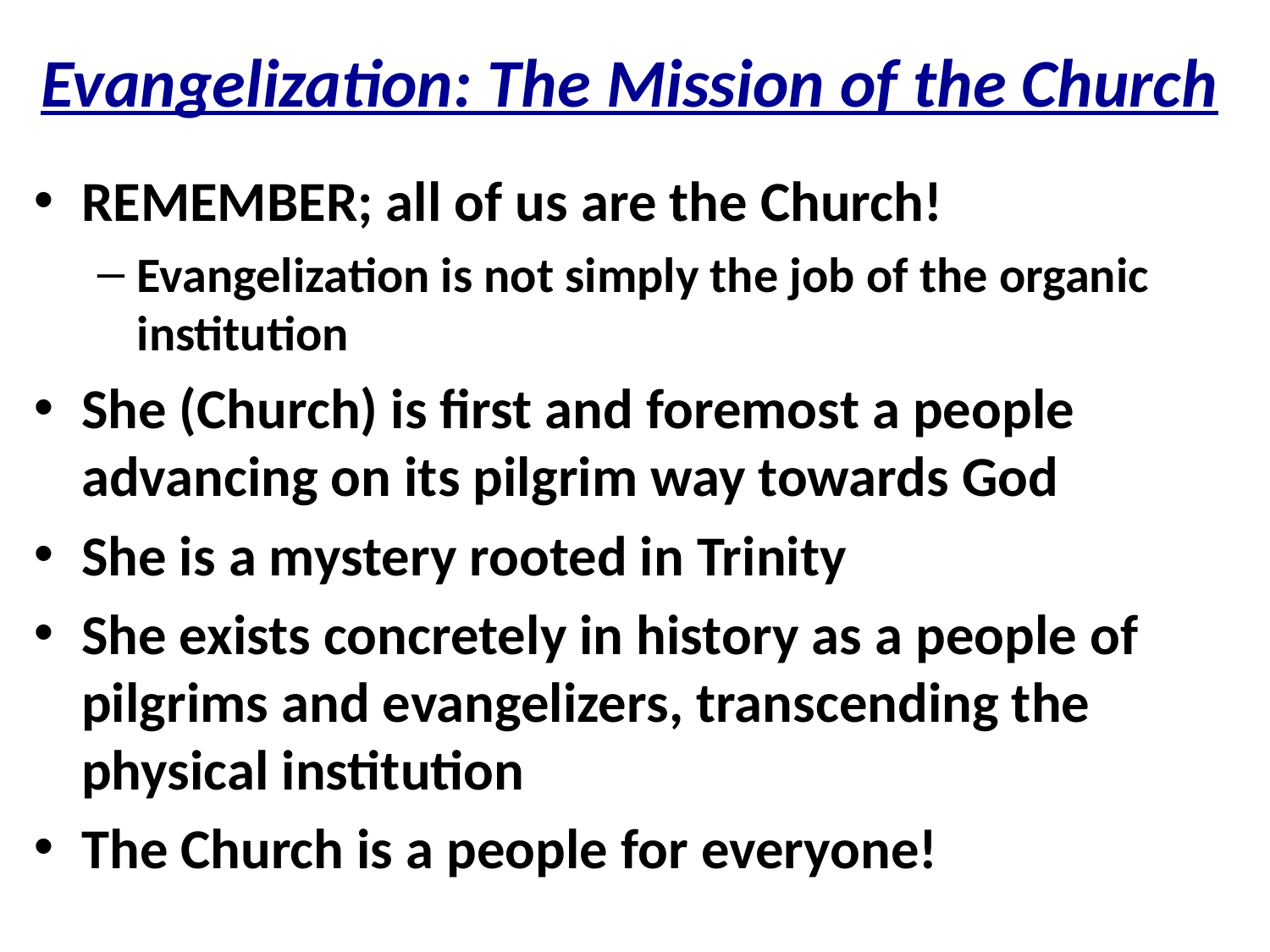

# Evangelization: The Mission of the Church
REMEMBER; all of us are the Church!
Evangelization is not simply the job of the organic institution
She (Church) is first and foremost a people advancing on its pilgrim way towards God
She is a mystery rooted in Trinity
She exists concretely in history as a people of pilgrims and evangelizers, transcending the physical institution
The Church is a people for everyone!